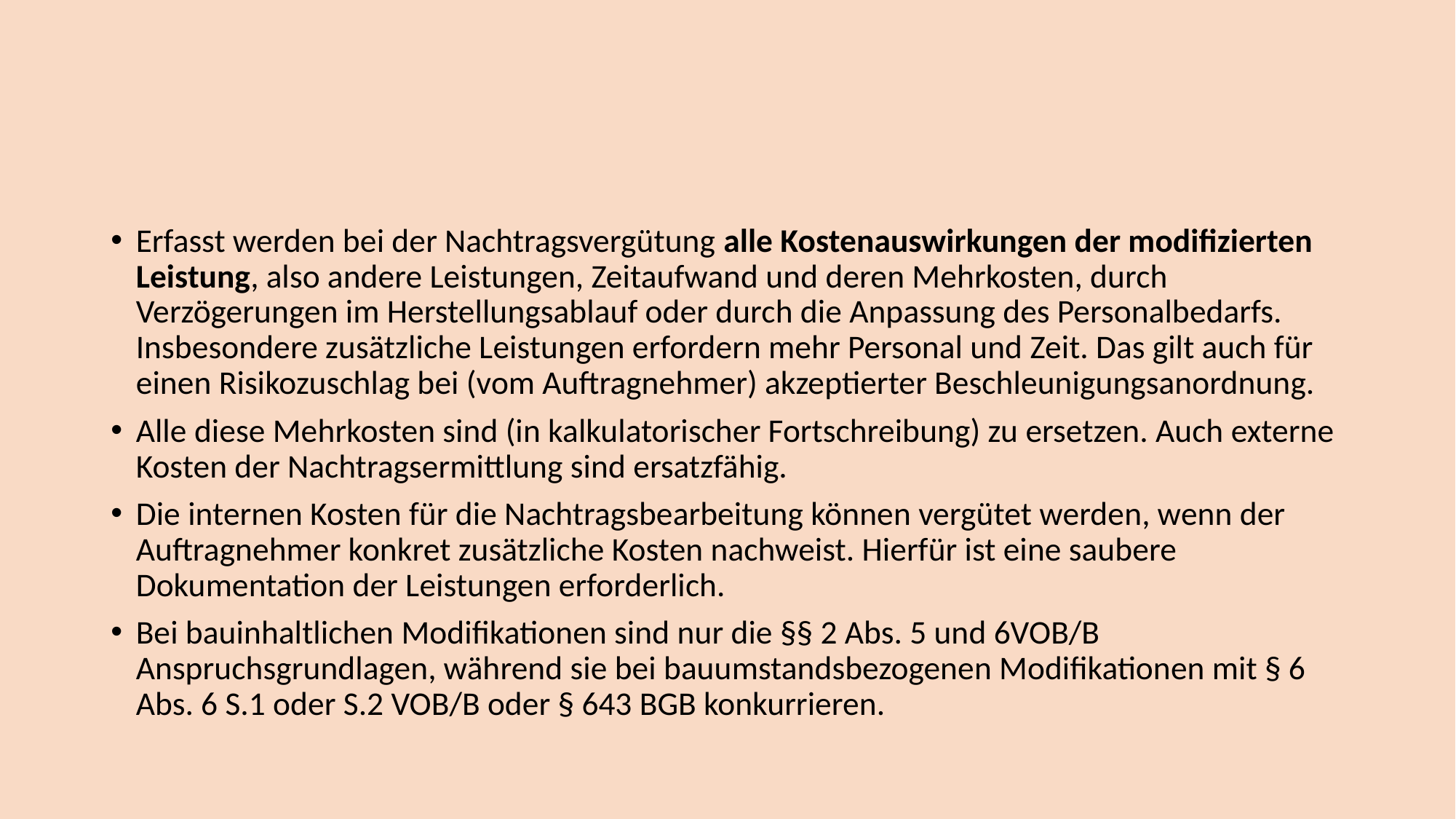

#
Erfasst werden bei der Nachtragsvergütung alle Kostenauswirkungen der modifizierten Leistung, also andere Leistungen, Zeitaufwand und deren Mehrkosten, durch Verzögerungen im Herstellungsablauf oder durch die Anpassung des Personalbedarfs. Insbesondere zusätzliche Leistungen erfordern mehr Personal und Zeit. Das gilt auch für einen Risikozuschlag bei (vom Auftragnehmer) akzeptierter Beschleunigungsanordnung.
Alle diese Mehrkosten sind (in kalkulatorischer Fortschreibung) zu ersetzen. Auch externe Kosten der Nachtragsermittlung sind ersatzfähig.
Die internen Kosten für die Nachtragsbearbeitung können vergütet werden, wenn der Auftragnehmer konkret zusätzliche Kosten nachweist. Hierfür ist eine saubere Dokumentation der Leistungen erforderlich.
Bei bauinhaltlichen Modifikationen sind nur die §§ 2 Abs. 5 und 6VOB/B Anspruchsgrundlagen, während sie bei bauumstandsbezogenen Modifikationen mit § 6 Abs. 6 S.1 oder S.2 VOB/B oder § 643 BGB konkurrieren.